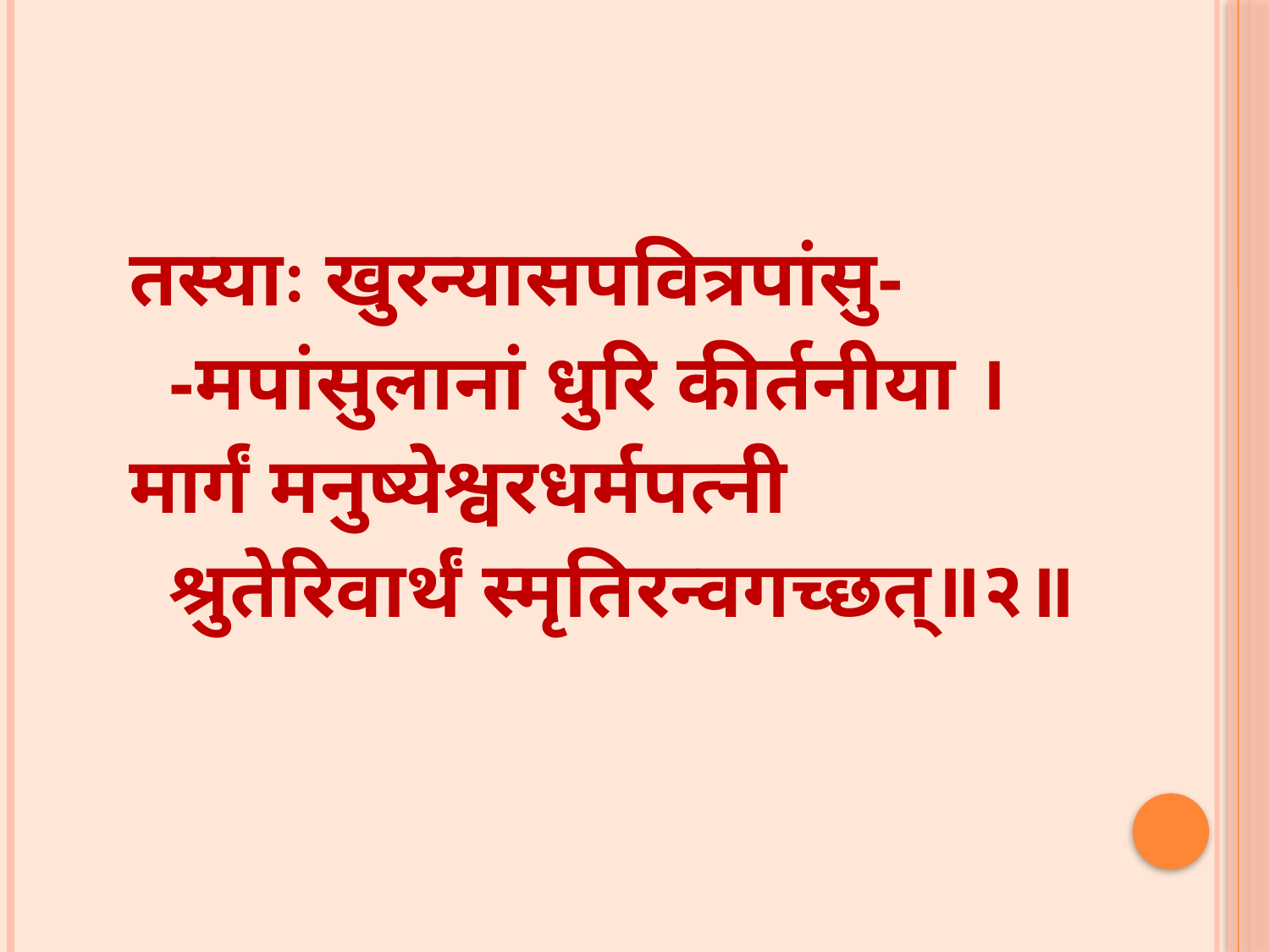

तस्याः खुरन्यासपवित्रपांसु-
		-मपांसुलानां धुरि कीर्तनीया ।
मार्गं मनुष्येश्वरधर्मपत्नी
		श्रुतेरिवार्थं स्मृतिरन्वगच्छत्॥२॥